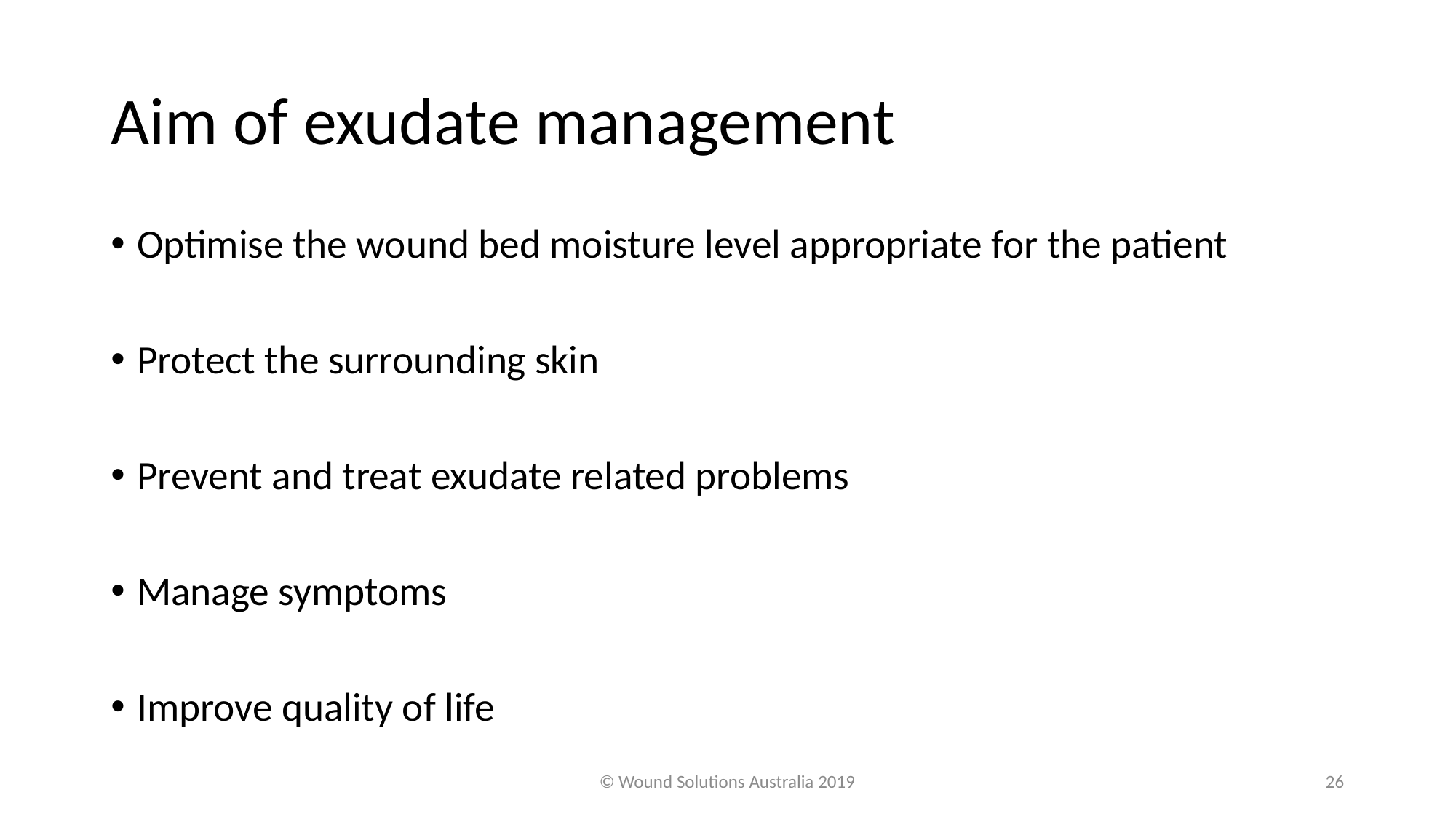

# Aim of exudate management
Optimise the wound bed moisture level appropriate for the patient

Protect the surrounding skin

Prevent and treat exudate related problems

Manage symptoms

Improve quality of life
© Wound Solutions Australia 2019
26